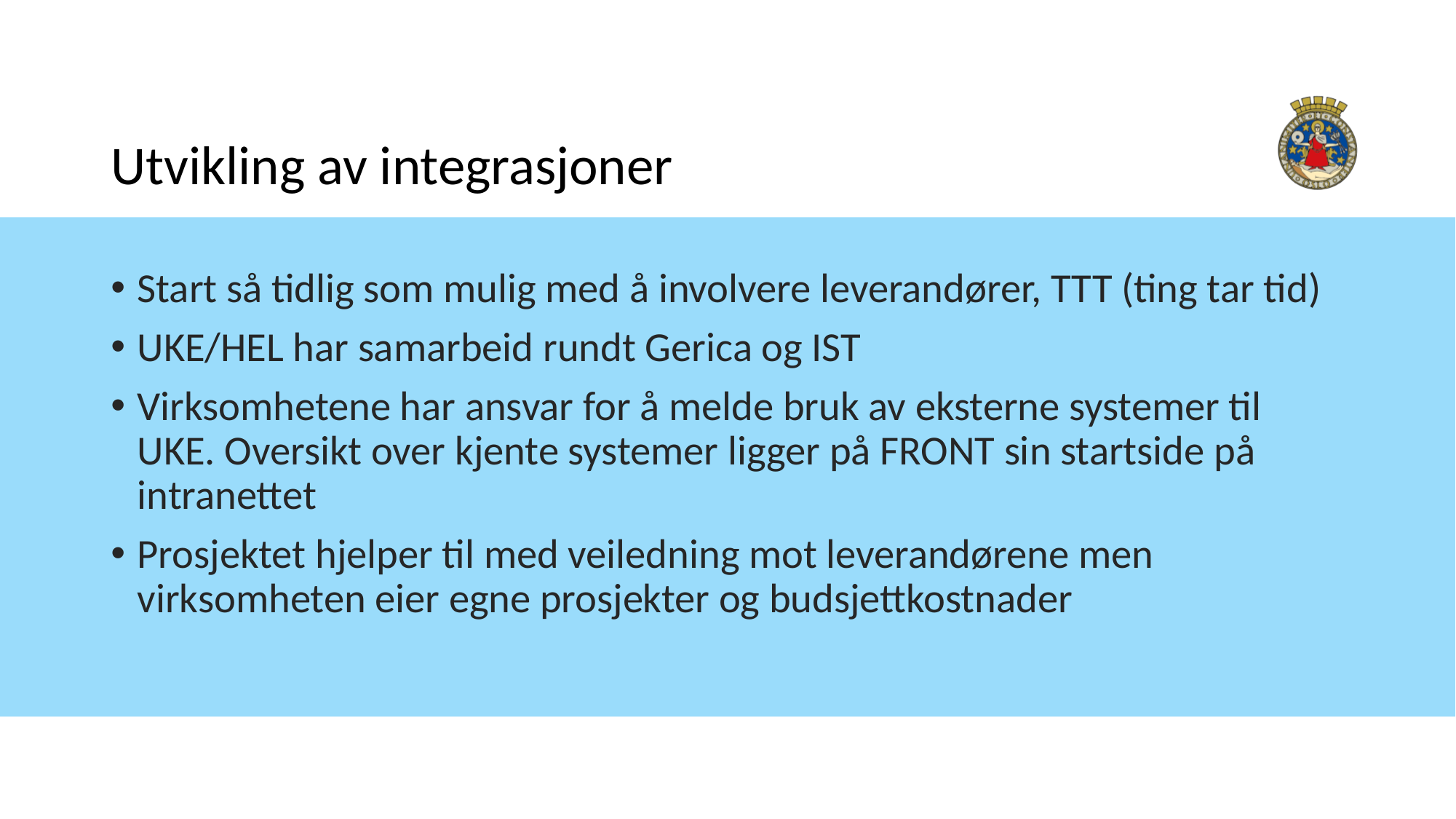

# Utvikling av integrasjoner
Start så tidlig som mulig med å involvere leverandører, TTT (ting tar tid)
UKE/HEL har samarbeid rundt Gerica og IST
Virksomhetene har ansvar for å melde bruk av eksterne systemer til UKE. Oversikt over kjente systemer ligger på FRONT sin startside på intranettet
Prosjektet hjelper til med veiledning mot leverandørene men virksomheten eier egne prosjekter og budsjettkostnader